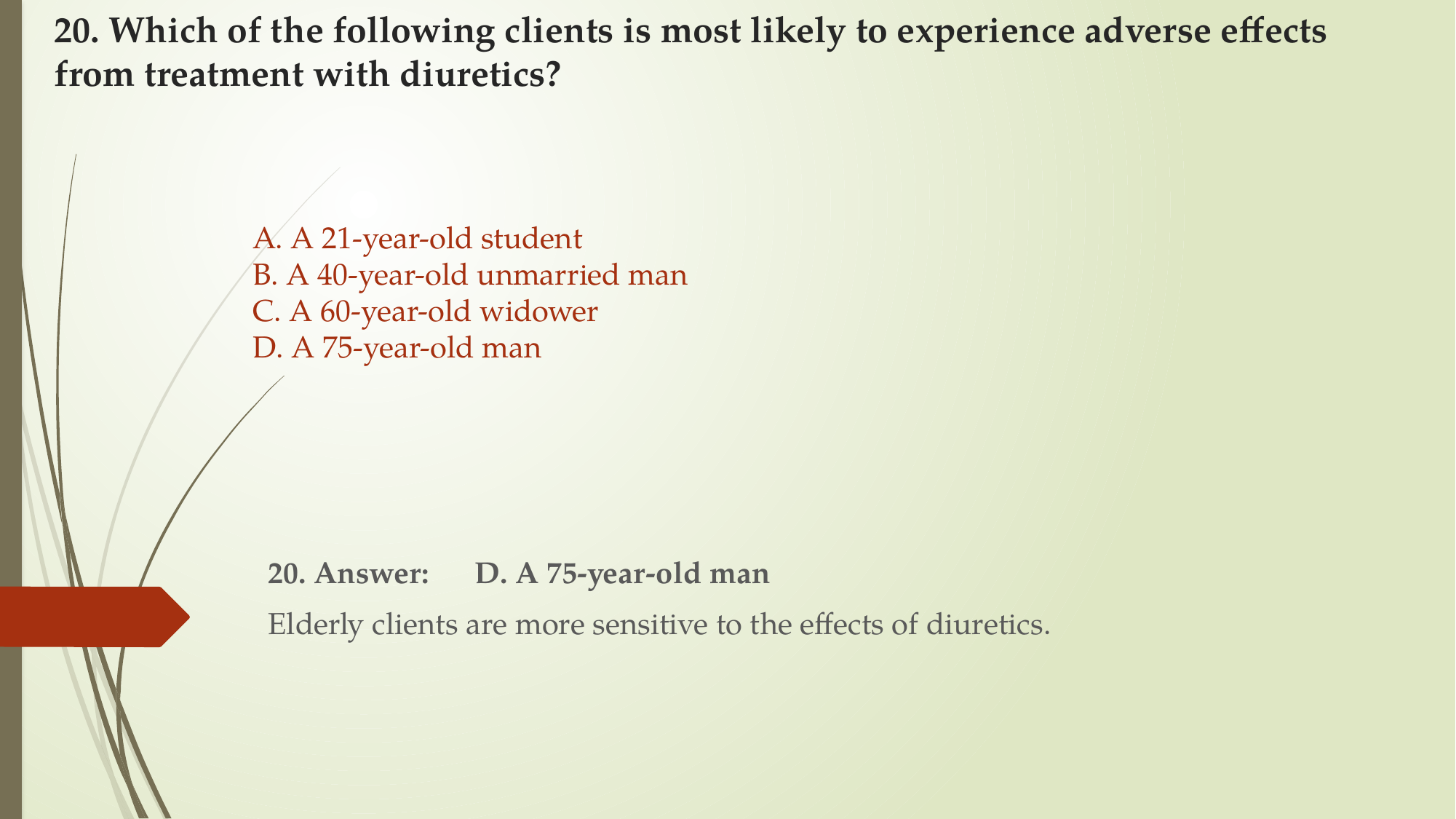

# 20. Which of the following clients is most likely to experience adverse effects from treatment with diuretics?
A. A 21-year-old student
B. A 40-year-old unmarried man
C. A 60-year-old widower
D. A 75-year-old man

20. Answer:      D. A 75-year-old man
Elderly clients are more sensitive to the effects of diuretics.